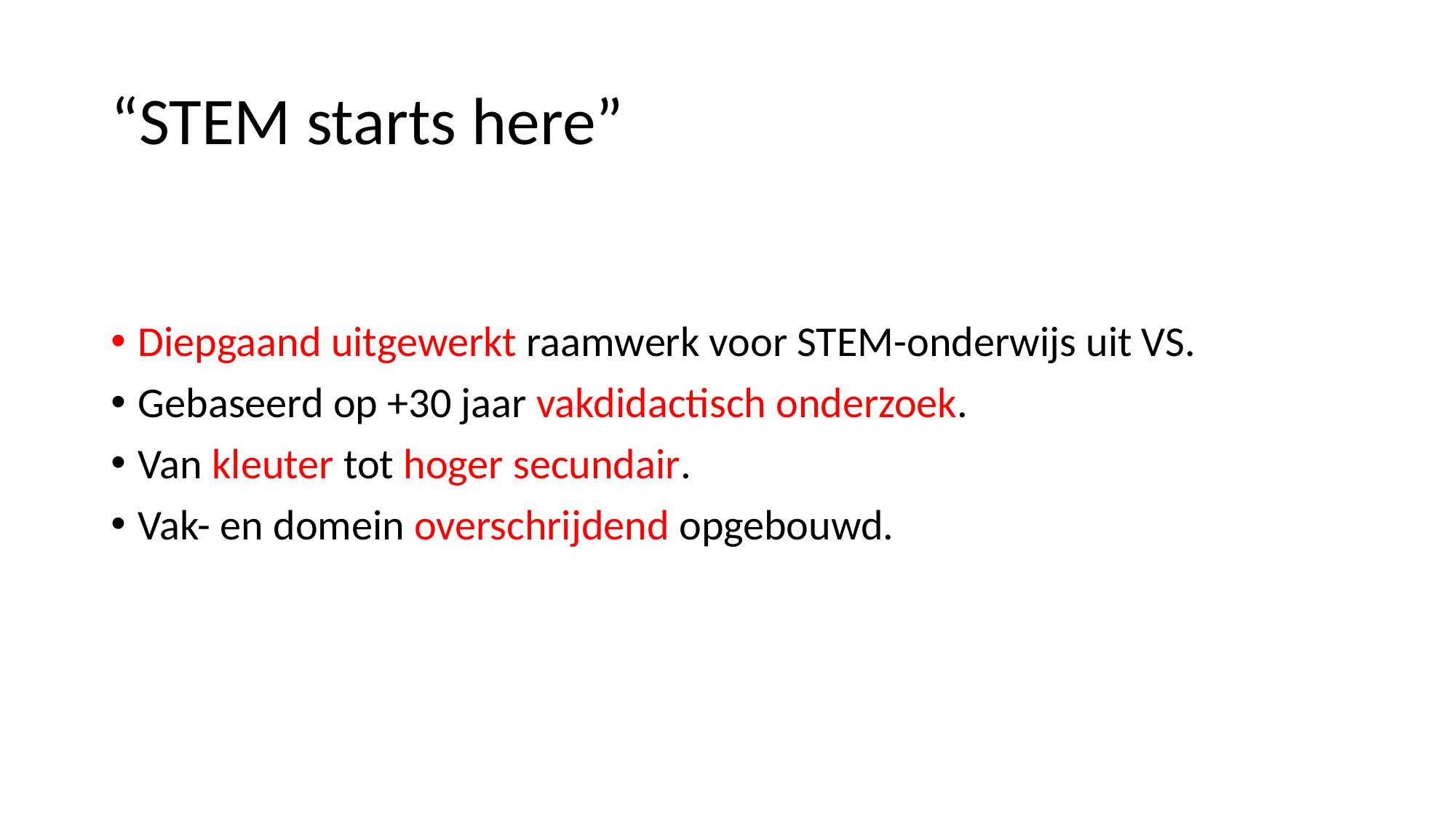

# “STEM starts here”
Diepgaand uitgewerkt raamwerk voor STEM-onderwijs uit VS.
Gebaseerd op +30 jaar vakdidactisch onderzoek.
Van kleuter tot hoger secundair.
Vak- en domein overschrijdend opgebouwd.